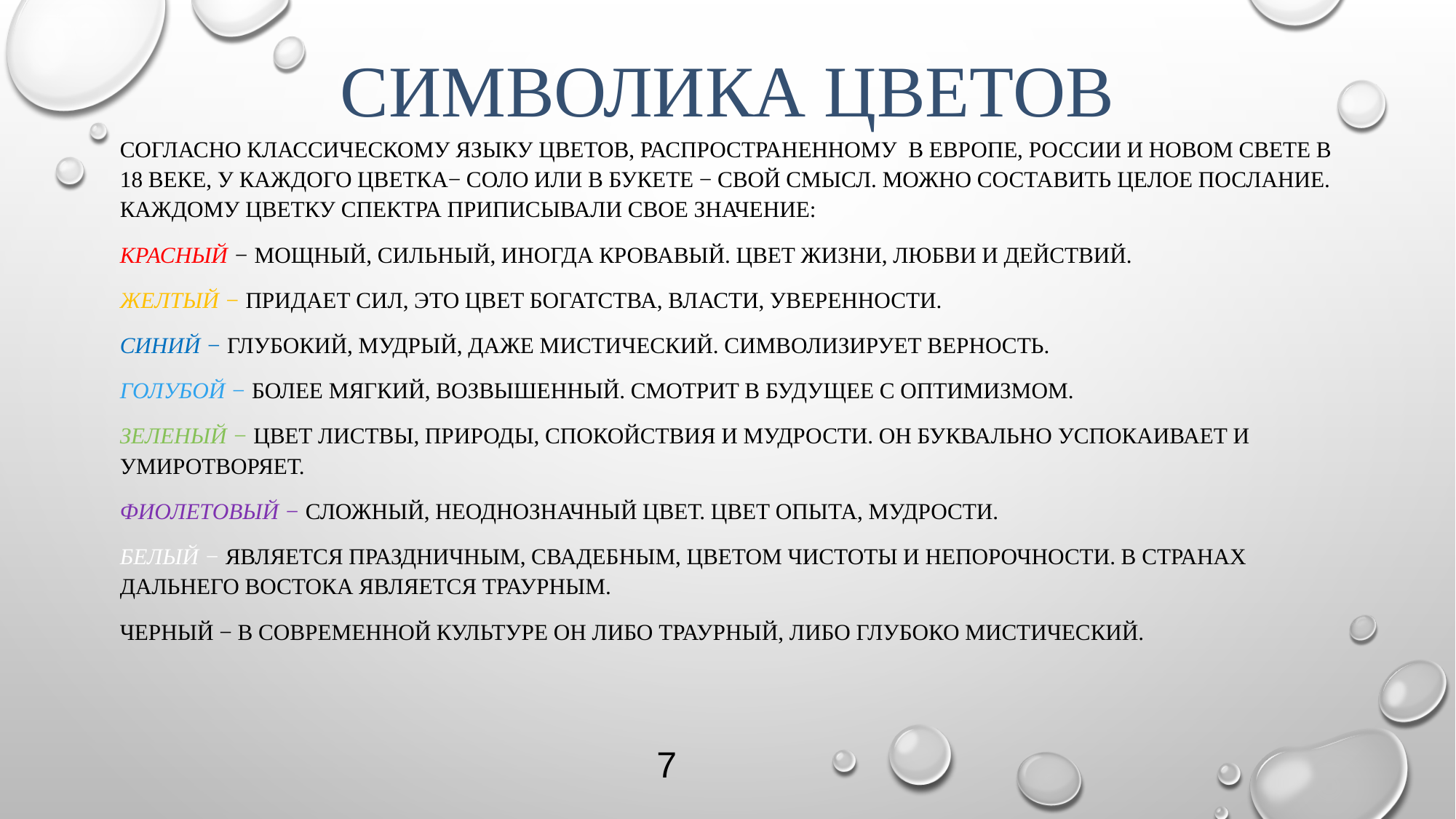

# Символика цветов
Согласно классическому языку цветов, распространенному  в европе, россии и новом свете в 18 веке, у каждого цветка− соло или в букете − свой смысл. Можно составить целое послание. Каждому цветку спектра приписывали свое значение:
Красный − мощный, сильный, иногда кровавый. Цвет жизни, любви и действий.
Желтый − придает сил, это цвет богатства, власти, уверенности.
Синий − глубокий, мудрый, даже мистический. Символизирует верность.
Голубой − более мягкий, возвышенный. Смотрит в будущее с оптимизмом.
Зеленый − цвет листвы, природы, спокойствия и мудрости. Он буквально успокаивает и умиротворяет.
Фиолетовый − сложный, неоднозначный цвет. Цвет опыта, мудрости.
Белый − является праздничным, свадебным, цветом чистоты и непорочности. В странах дальнего востока является траурным.
Черный − в современной культуре он либо траурный, либо глубоко мистический.

7